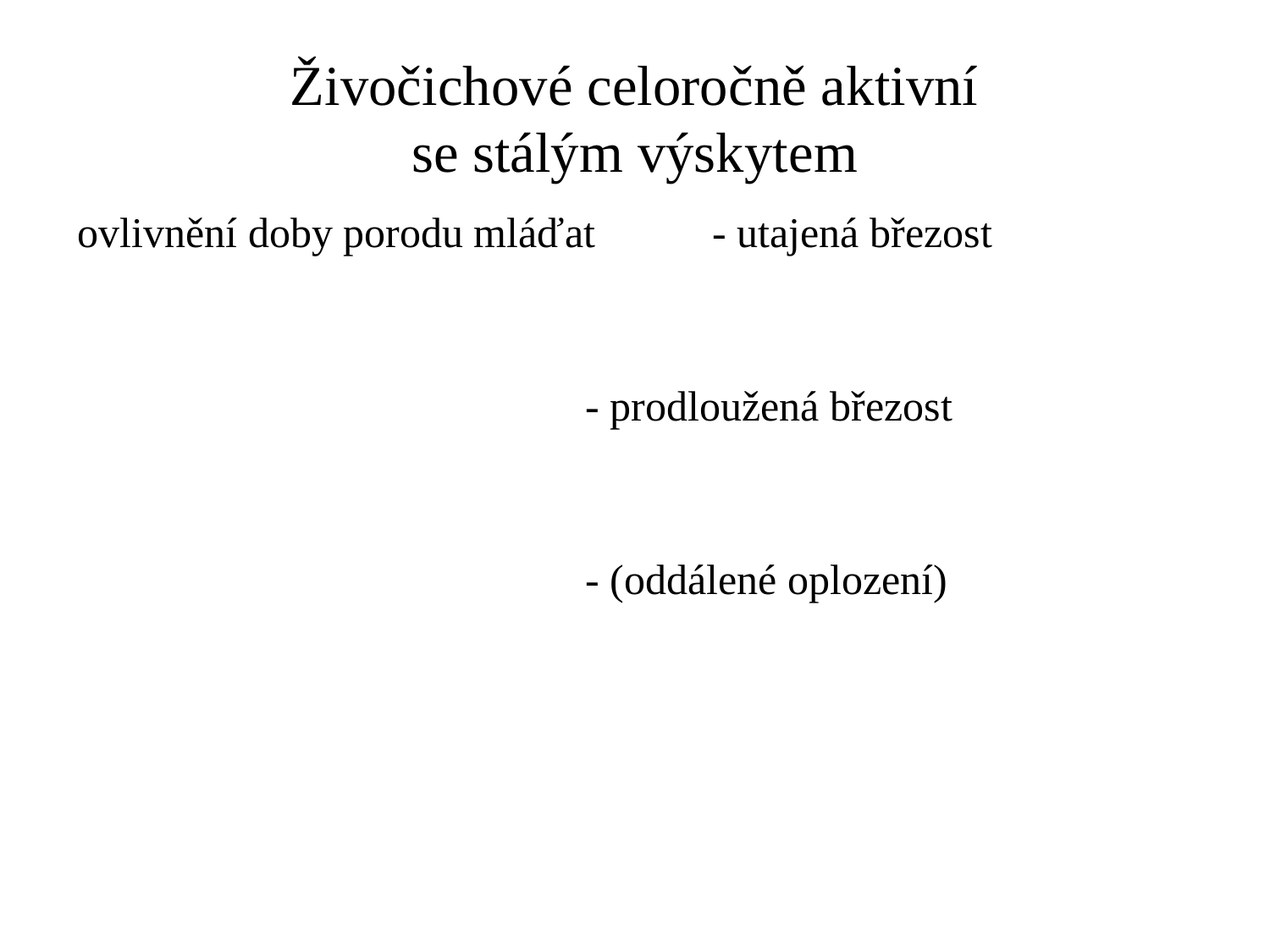

Živočichové celoročně aktivní
se stálým výskytem
ovlivnění doby porodu mláďat	- utajená březost
																				- prodloužená březost
																				- (oddálené oplození)